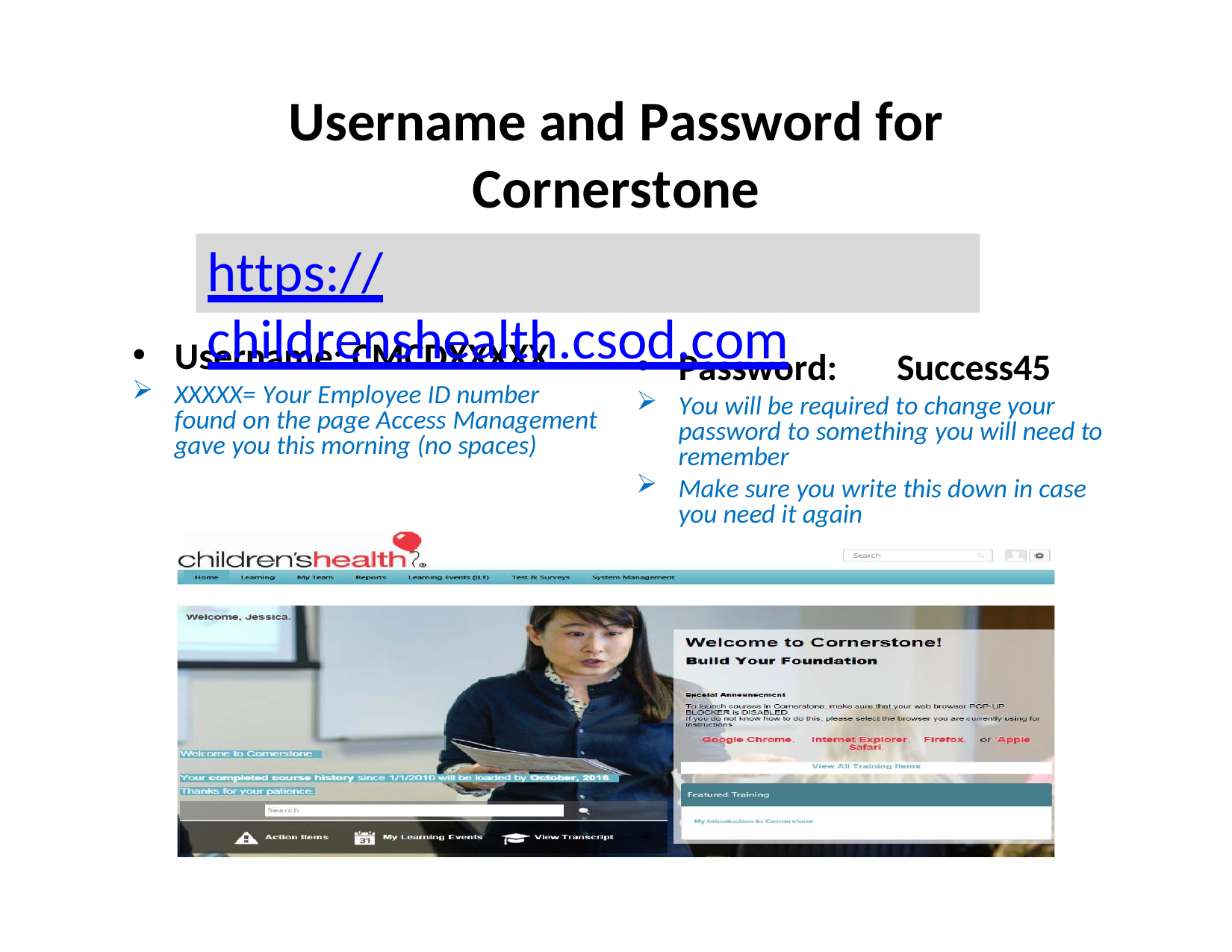

# Username and Password for Cornerstone
(If Single Sign‐On Does Not Work)

https://childrenshealth.csod.com
Username: CMCDXXXXX
XXXXX= Your Employee ID number found on the page Access Management gave you this morning (no spaces)
Password:	Success45
You will be required to change your password to something you will need to remember
Make sure you write this down in case you need it again